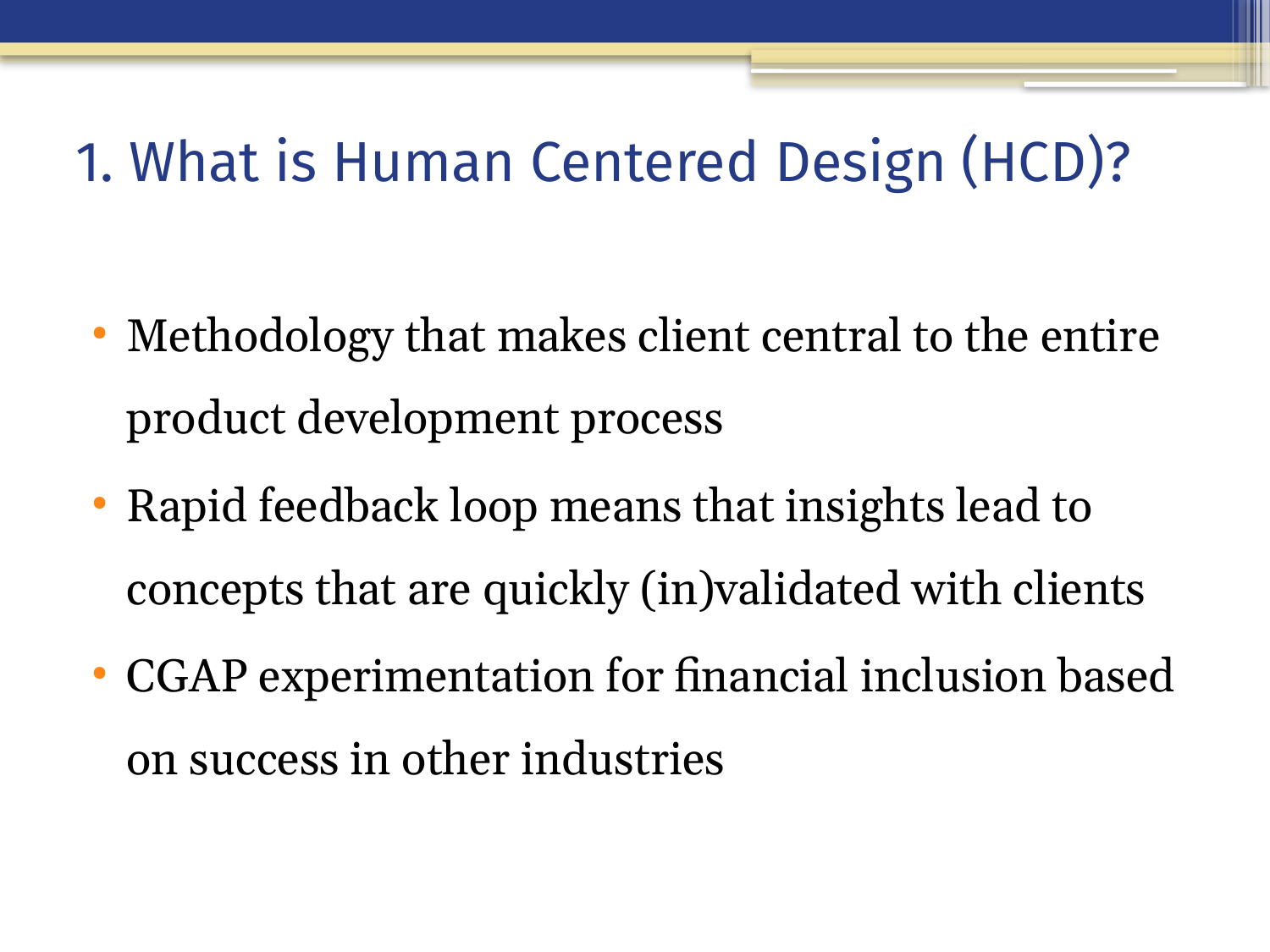

# 1. What is Human Centered Design (HCD)?
Methodology that makes client central to the entire product development process
Rapid feedback loop means that insights lead to concepts that are quickly (in)validated with clients
CGAP experimentation for financial inclusion based on success in other industries